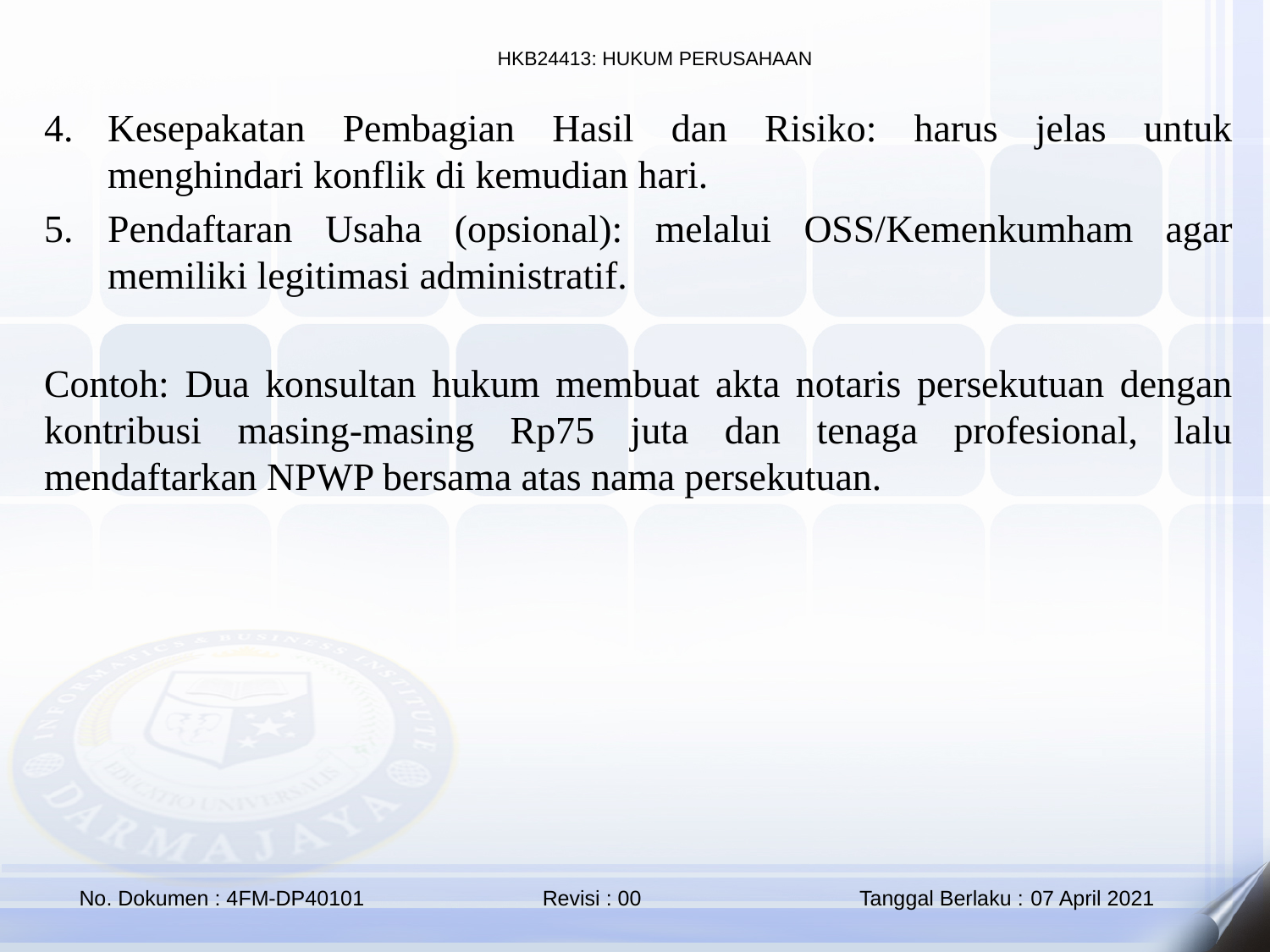

Kesepakatan Pembagian Hasil dan Risiko: harus jelas untuk menghindari konflik di kemudian hari.
Pendaftaran Usaha (opsional): melalui OSS/Kemenkumham agar memiliki legitimasi administratif.

Contoh: Dua konsultan hukum membuat akta notaris persekutuan dengan kontribusi masing-masing Rp75 juta dan tenaga profesional, lalu mendaftarkan NPWP bersama atas nama persekutuan.